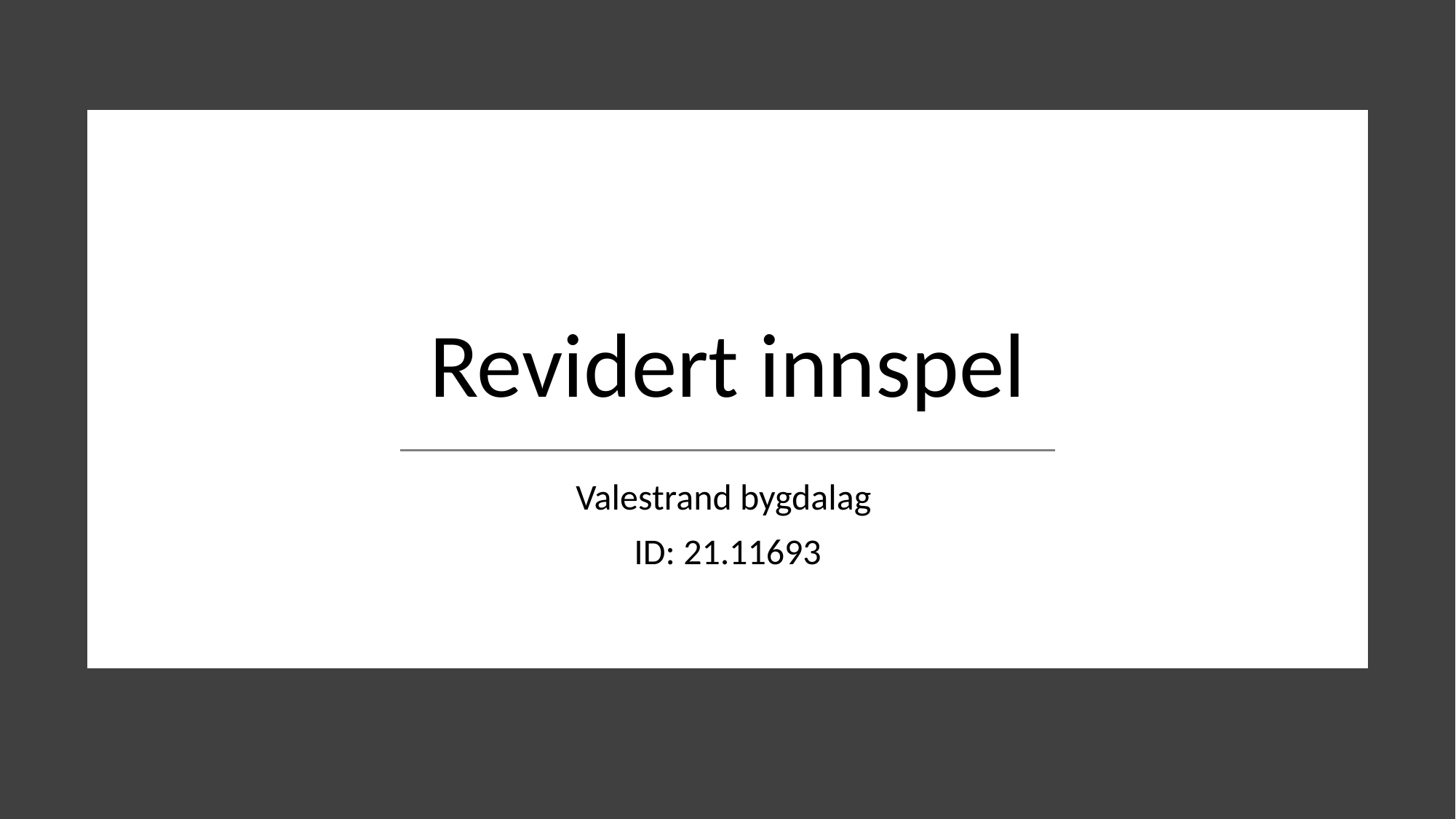

# Revidert innspel
Valestrand bygdalag
ID: 21.11693